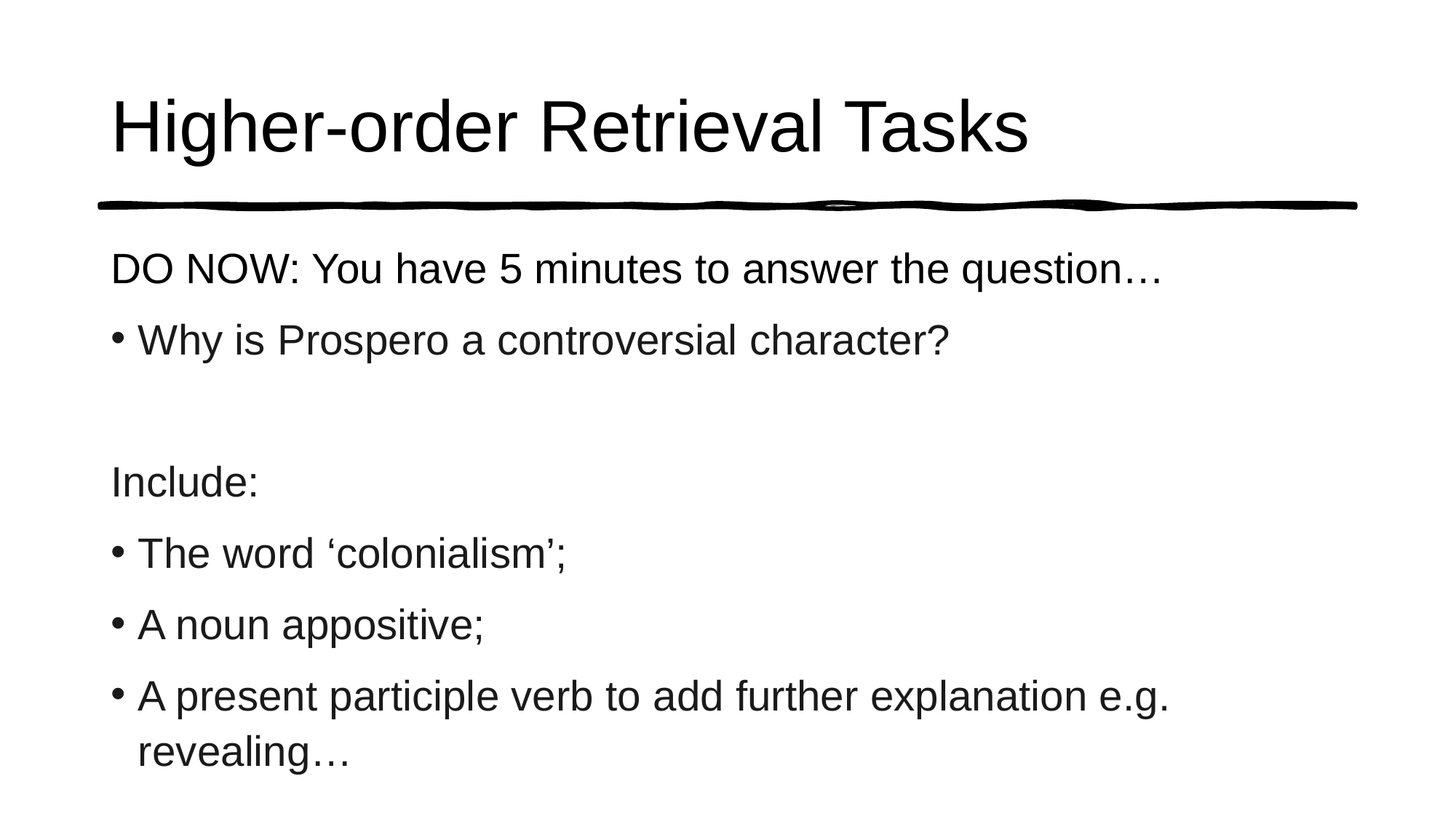

# Higher-order Retrieval Tasks
DO NOW: You have 5 minutes to answer the question…
Why is Prospero a controversial character?

Include:
The word ‘colonialism’;
A noun appositive;
A present participle verb to add further explanation e.g. revealing…